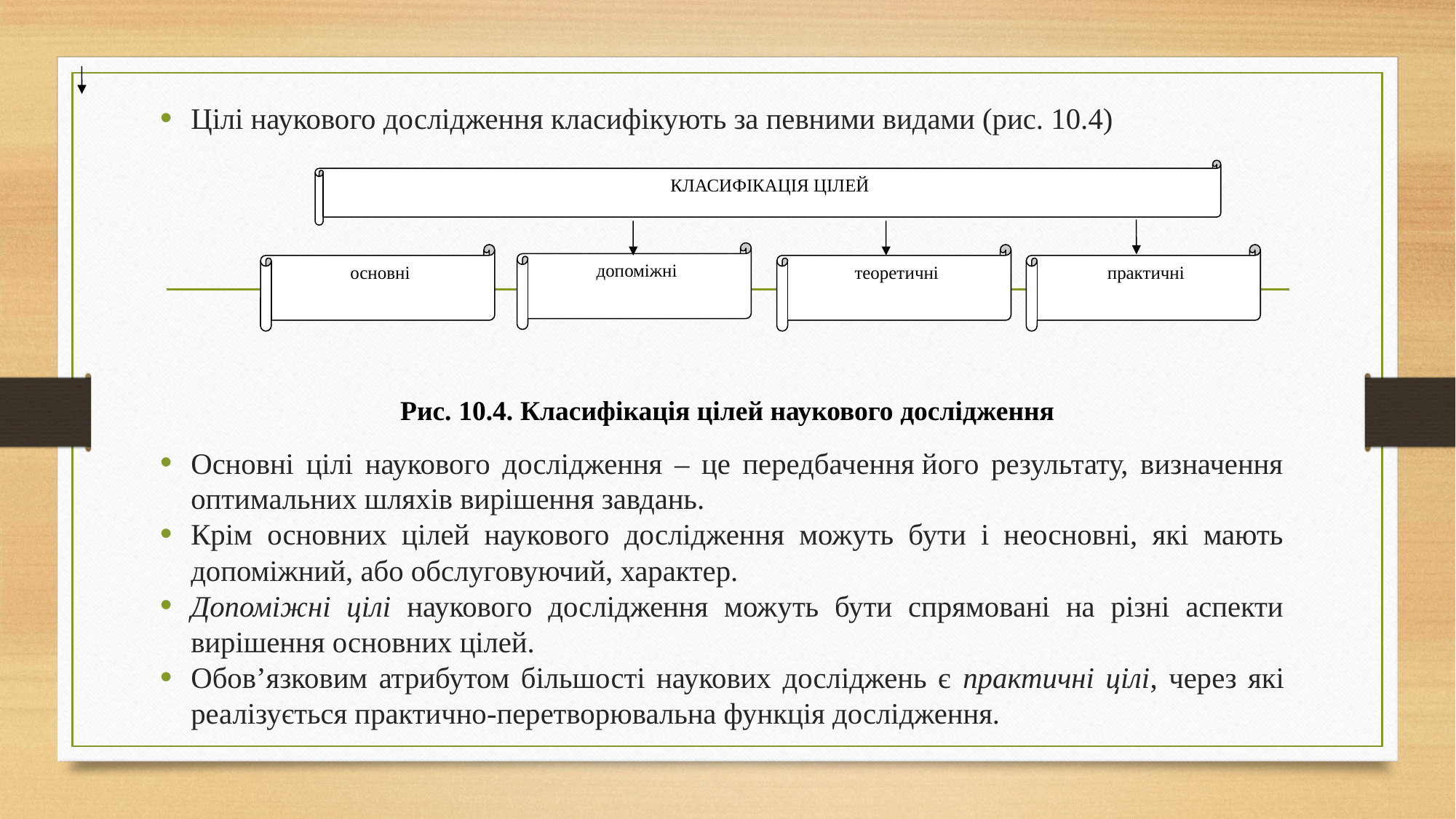

Цілі наукового дослідження класифікують за певними видами (рис. 10.4)

Основні цілі наукового дослідження – це передбачення його результату, визначення оптимальних шляхів вирішення завдань.
Крім основних цілей наукового дослідження можуть бути і неосновні, які мають допоміжний, або обслуговуючий, характер.
Допоміжні цілі наукового дослідження можуть бути спрямовані на різні аспекти вирішення основних цілей.
Обов’язковим атрибутом більшості наукових досліджень є практичні цілі, через які реалізується практично-перетворювальна функція дослідження.

КЛАСИФІКАЦІЯ ЦІЛЕЙ

допоміжні
основні
теоретичні
практичні
Рис. 10.4. Класифікація цілей наукового дослідження